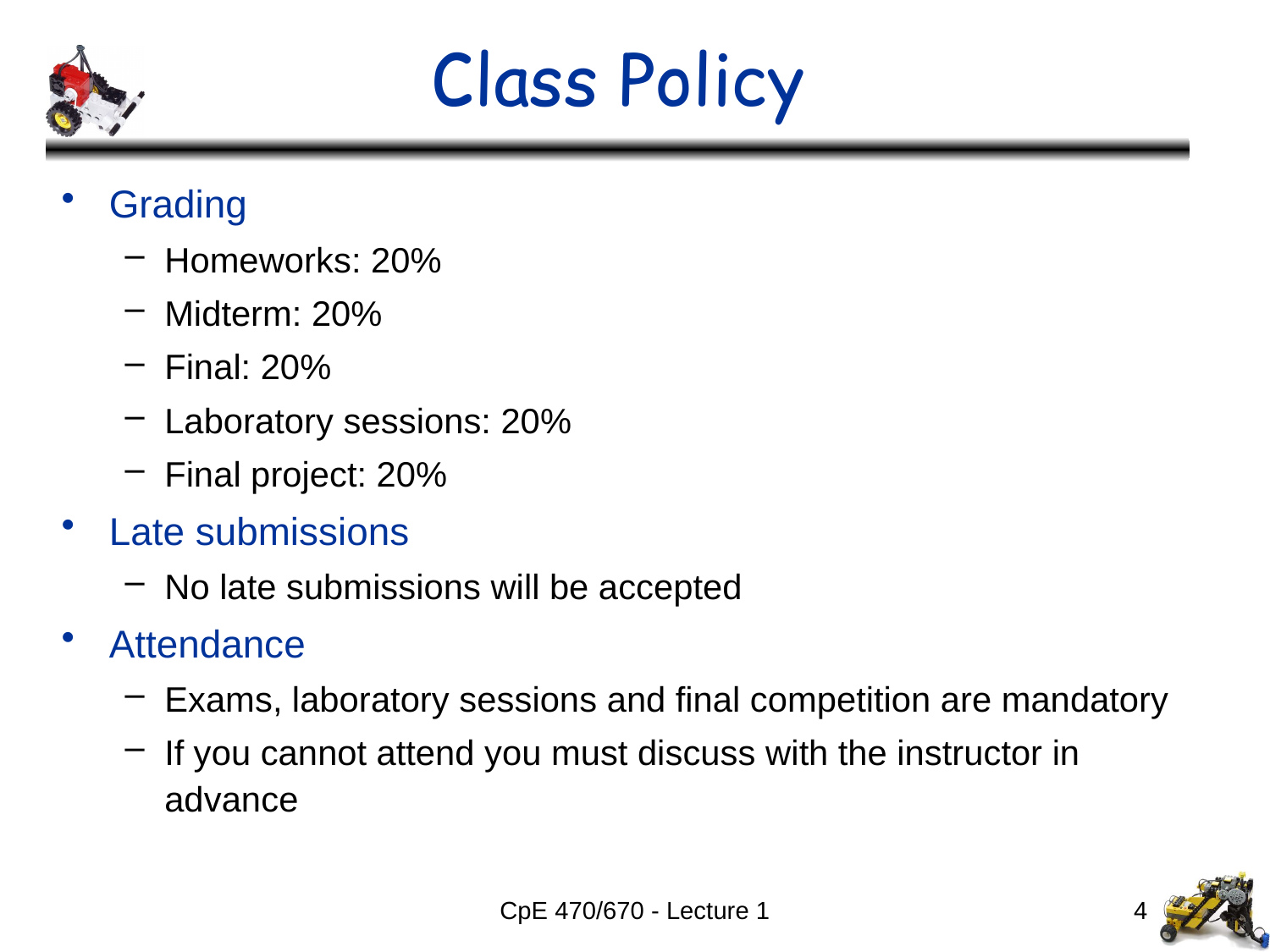

# Class Policy
Grading
Homeworks: 20%
Midterm: 20%
Final: 20%
Laboratory sessions: 20%
Final project: 20%
Late submissions
No late submissions will be accepted
Attendance
Exams, laboratory sessions and final competition are mandatory
If you cannot attend you must discuss with the instructor in advance
CpE 470/670 - Lecture 1
4